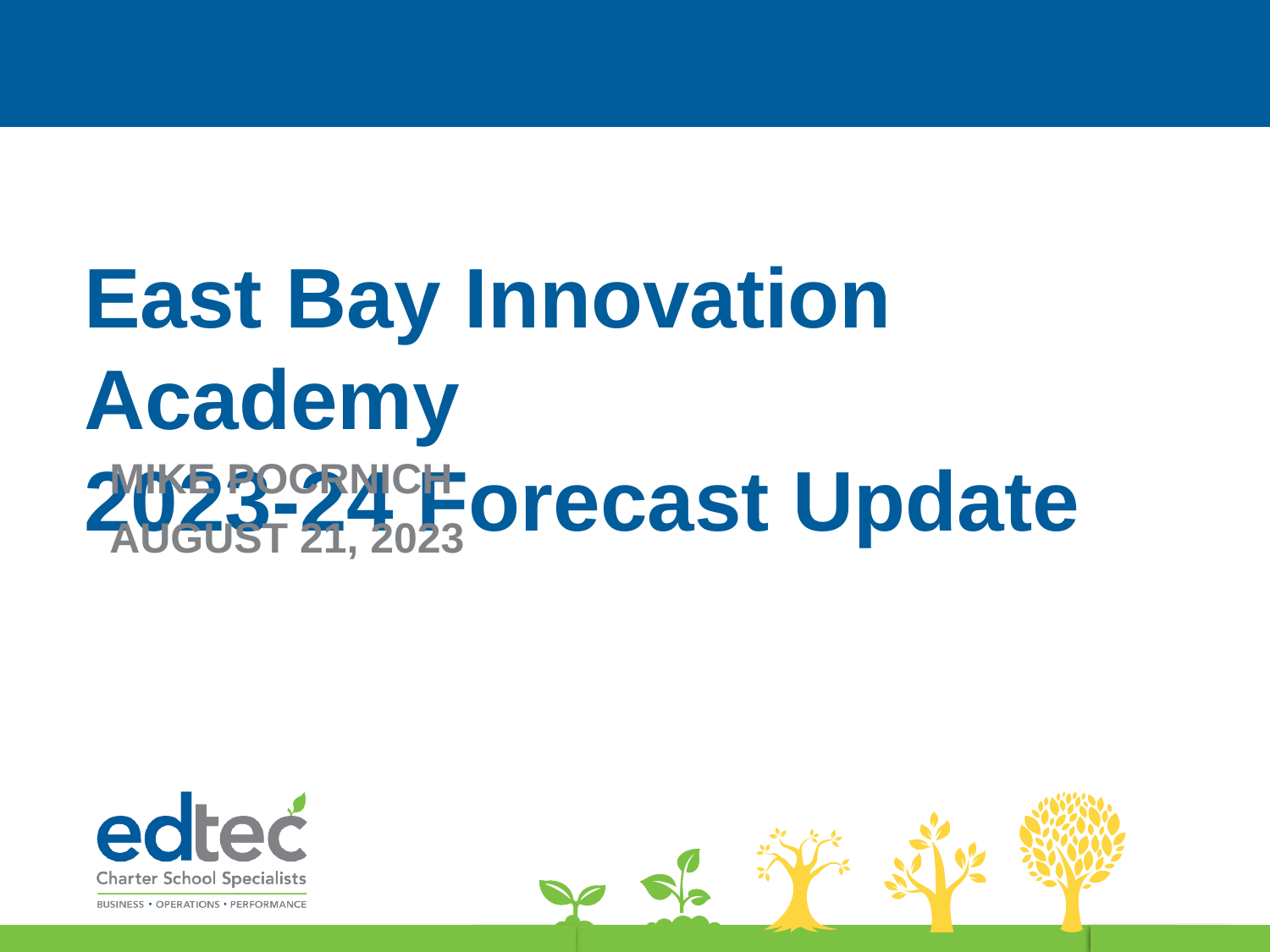

Only add “City, State” if appropriate – may not make sense for regular monthly presentations
# East Bay Innovation Academy 2023-24 Forecast Update
mike pocrnich
August 21, 2023